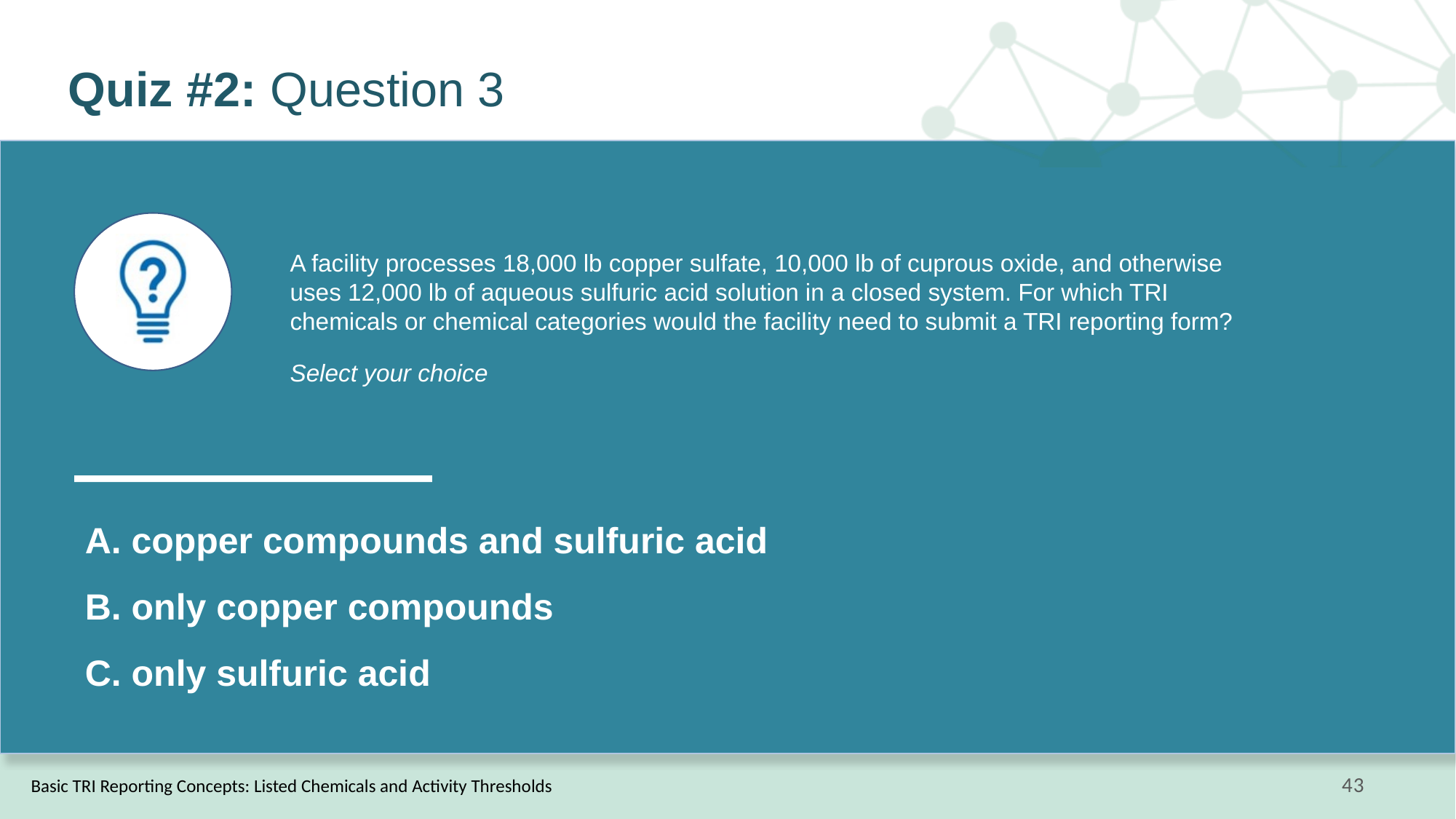

# Quiz #2: Question 3
A facility processes 18,000 lb copper sulfate, 10,000 lb of cuprous oxide, and otherwise uses 12,000 lb of aqueous sulfuric acid solution in a closed system. For which TRI chemicals or chemical categories would the facility need to submit a TRI reporting form?
Select your choice
A. copper compounds and sulfuric acid
B. only copper compounds
C. only sulfuric acid
Basic TRI Reporting Concepts: Listed Chemicals and Activity Thresholds